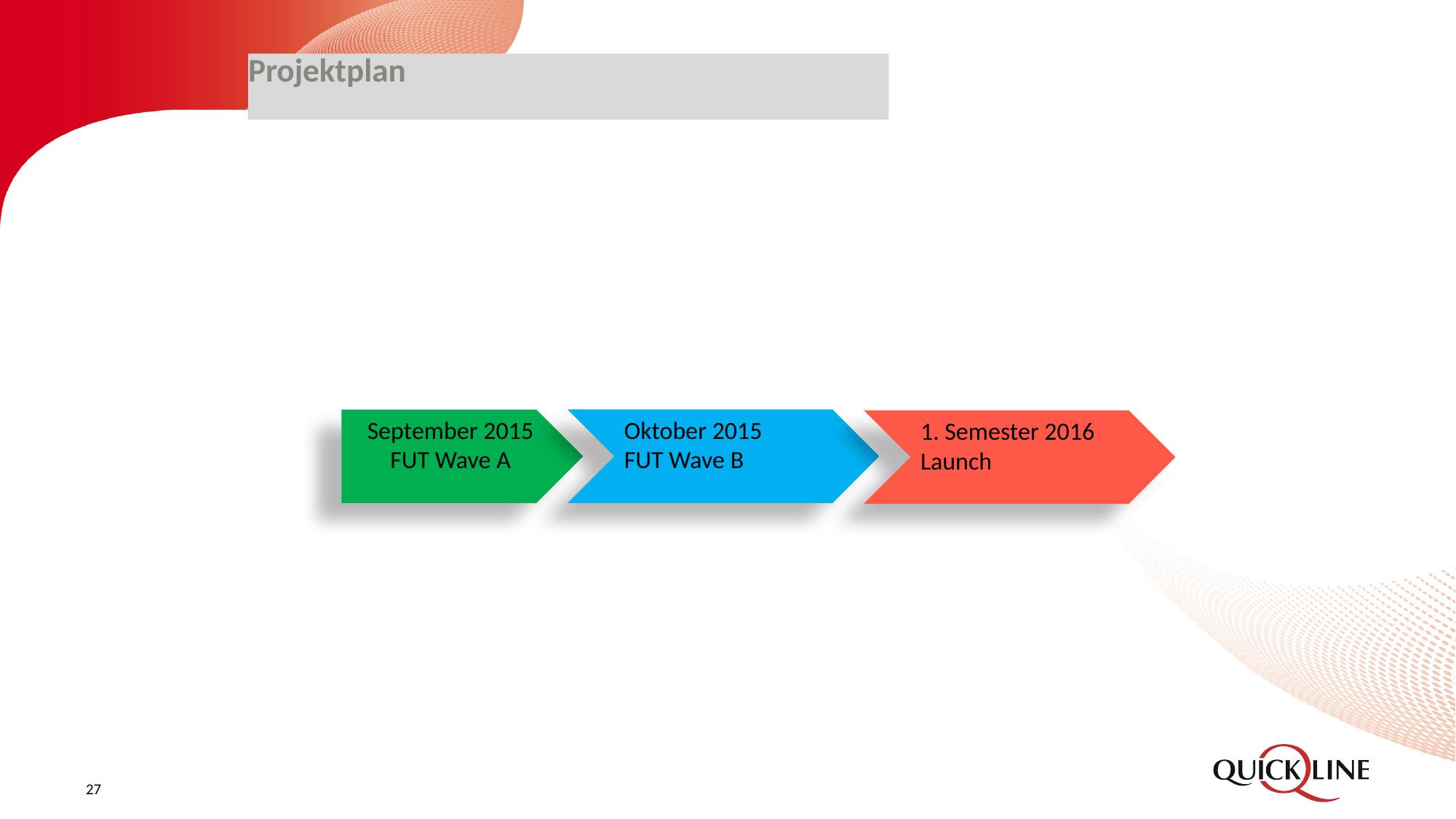

# Projektplan
Oktober 2015
FUT Wave B
September 2015
FUT Wave A
1. Semester 2016
Launch
27